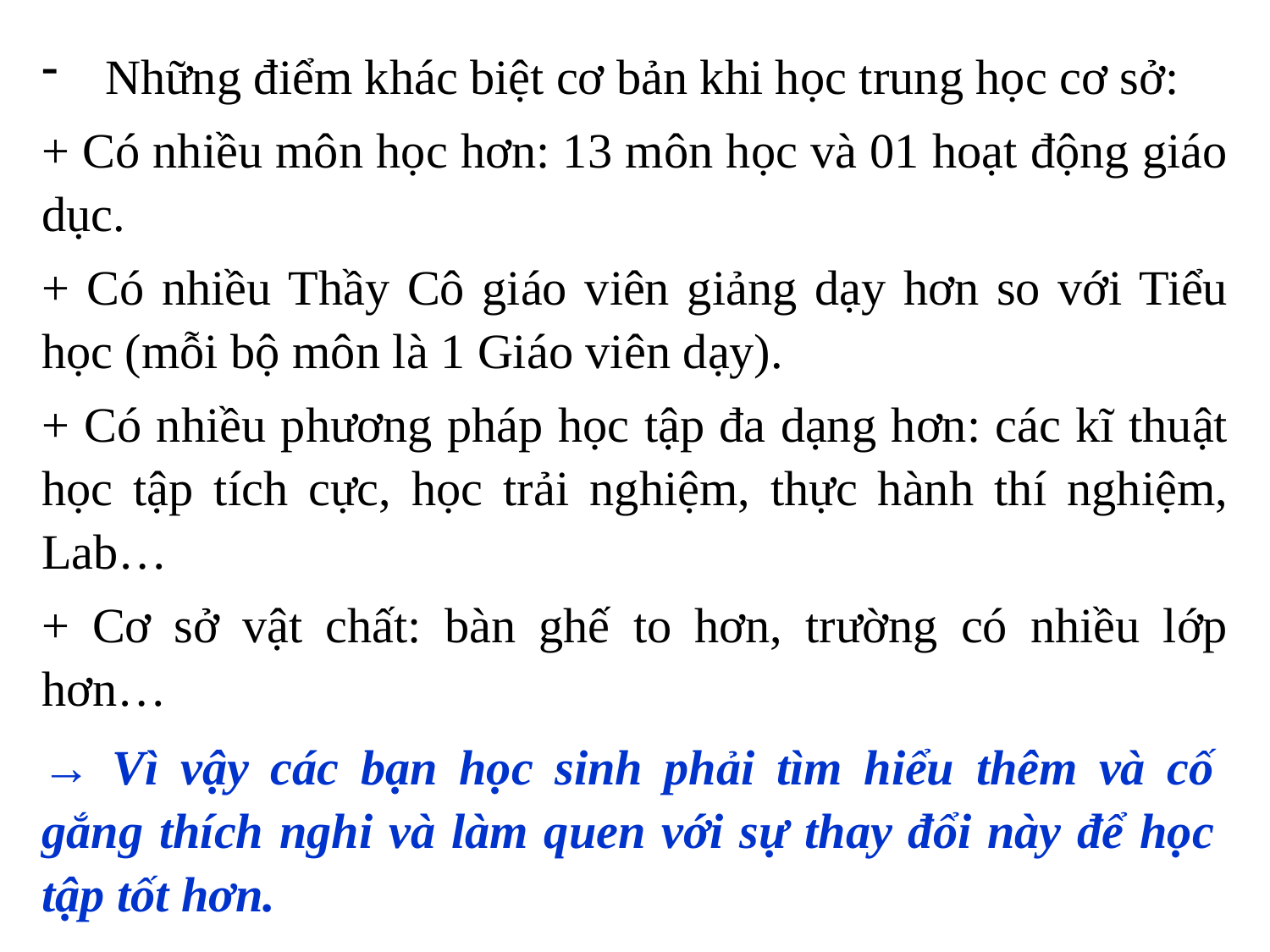

Những điểm khác biệt cơ bản khi học trung học cơ sở:
+ Có nhiều môn học hơn: 13 môn học và 01 hoạt động giáo dục.
+ Có nhiều Thầy Cô giáo viên giảng dạy hơn so với Tiểu học (mỗi bộ môn là 1 Giáo viên dạy).
+ Có nhiều phương pháp học tập đa dạng hơn: các kĩ thuật học tập tích cực, học trải nghiệm, thực hành thí nghiệm, Lab…
+ Cơ sở vật chất: bàn ghế to hơn, trường có nhiều lớp hơn…
→ Vì vậy các bạn học sinh phải tìm hiểu thêm và cố gắng thích nghi và làm quen với sự thay đổi này để học tập tốt hơn.